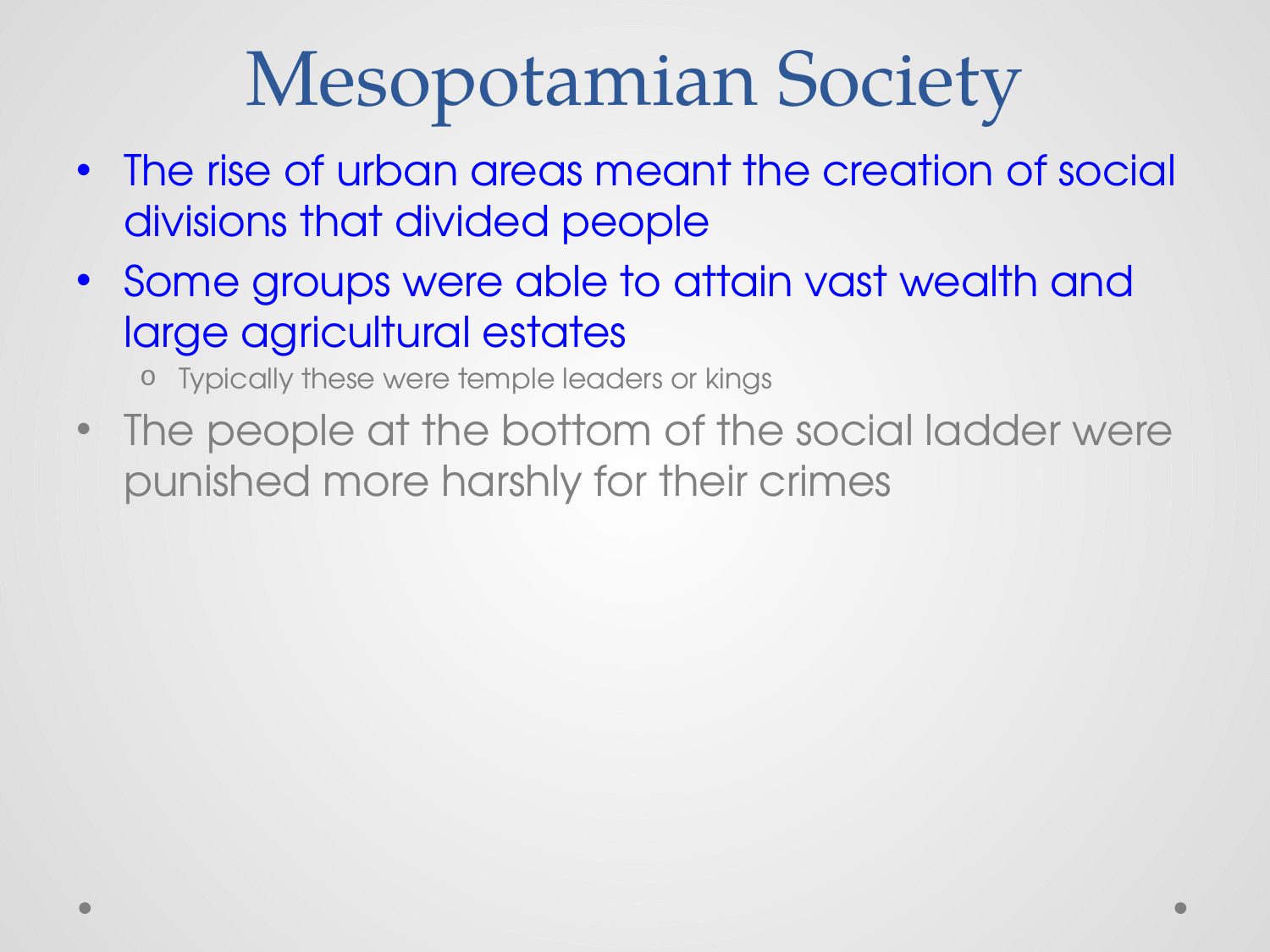

Mesopotamian Society
The rise of urban areas meant the creation of social divisions that divided people
Some groups were able to attain vast wealth and large agricultural estates
Typically these were temple leaders or kings
The people at the bottom of the social ladder were punished more harshly for their crimes